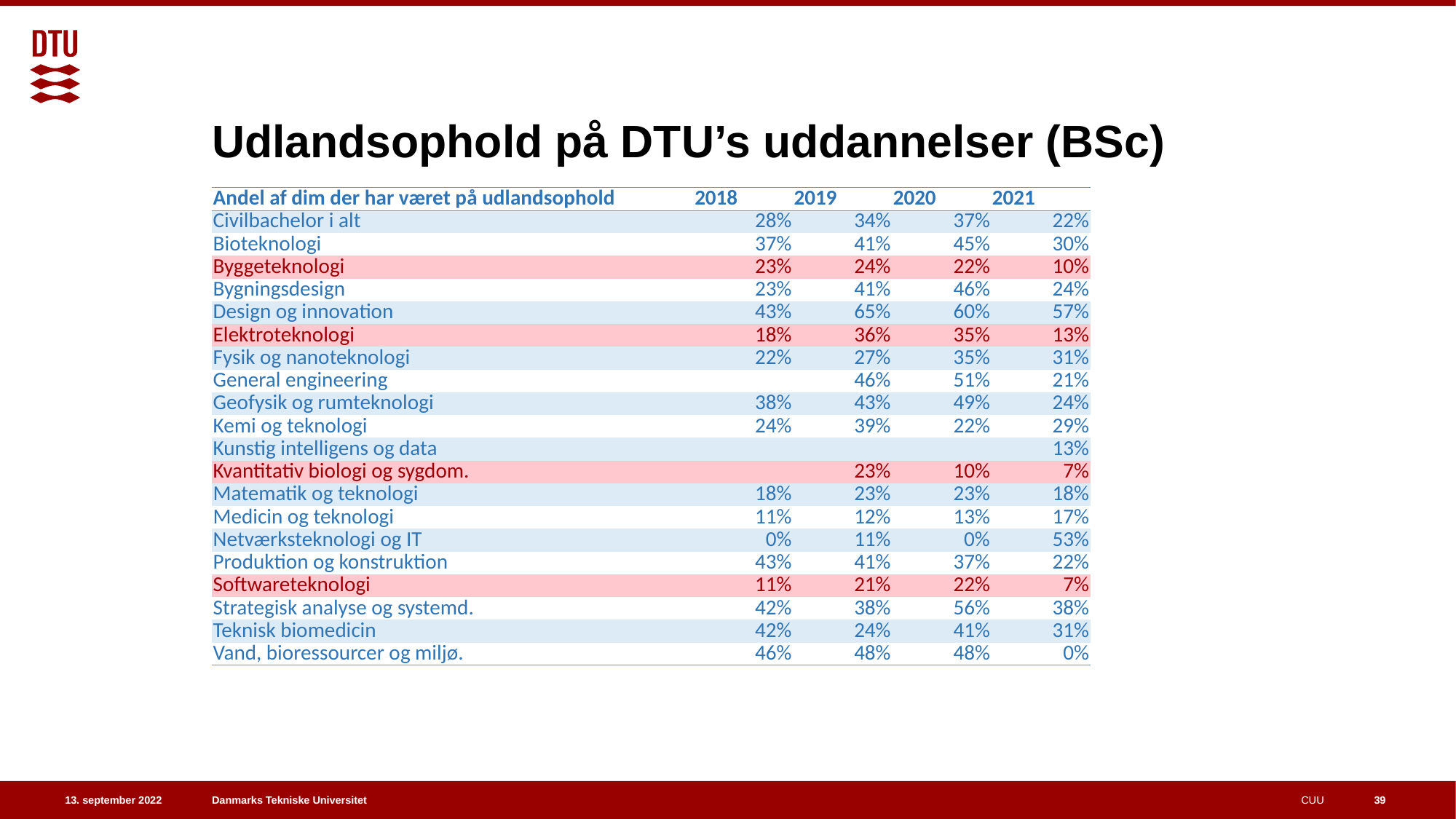

# Udlandsophold på DTU’s uddannelser (BSc)
| Andel af dim der har været på udlandsophold | 2018 | 2019 | 2020 | 2021 |
| --- | --- | --- | --- | --- |
| Civilbachelor i alt | 28% | 34% | 37% | 22% |
| Bioteknologi | 37% | 41% | 45% | 30% |
| Byggeteknologi | 23% | 24% | 22% | 10% |
| Bygningsdesign | 23% | 41% | 46% | 24% |
| Design og innovation | 43% | 65% | 60% | 57% |
| Elektroteknologi | 18% | 36% | 35% | 13% |
| Fysik og nanoteknologi | 22% | 27% | 35% | 31% |
| General engineering |  | 46% | 51% | 21% |
| Geofysik og rumteknologi | 38% | 43% | 49% | 24% |
| Kemi og teknologi | 24% | 39% | 22% | 29% |
| Kunstig intelligens og data |  |  |  | 13% |
| Kvantitativ biologi og sygdom. |  | 23% | 10% | 7% |
| Matematik og teknologi | 18% | 23% | 23% | 18% |
| Medicin og teknologi | 11% | 12% | 13% | 17% |
| Netværksteknologi og IT | 0% | 11% | 0% | 53% |
| Produktion og konstruktion | 43% | 41% | 37% | 22% |
| Softwareteknologi | 11% | 21% | 22% | 7% |
| Strategisk analyse og systemd. | 42% | 38% | 56% | 38% |
| Teknisk biomedicin | 42% | 24% | 41% | 31% |
| Vand, bioressourcer og miljø. | 46% | 48% | 48% | 0% |

39